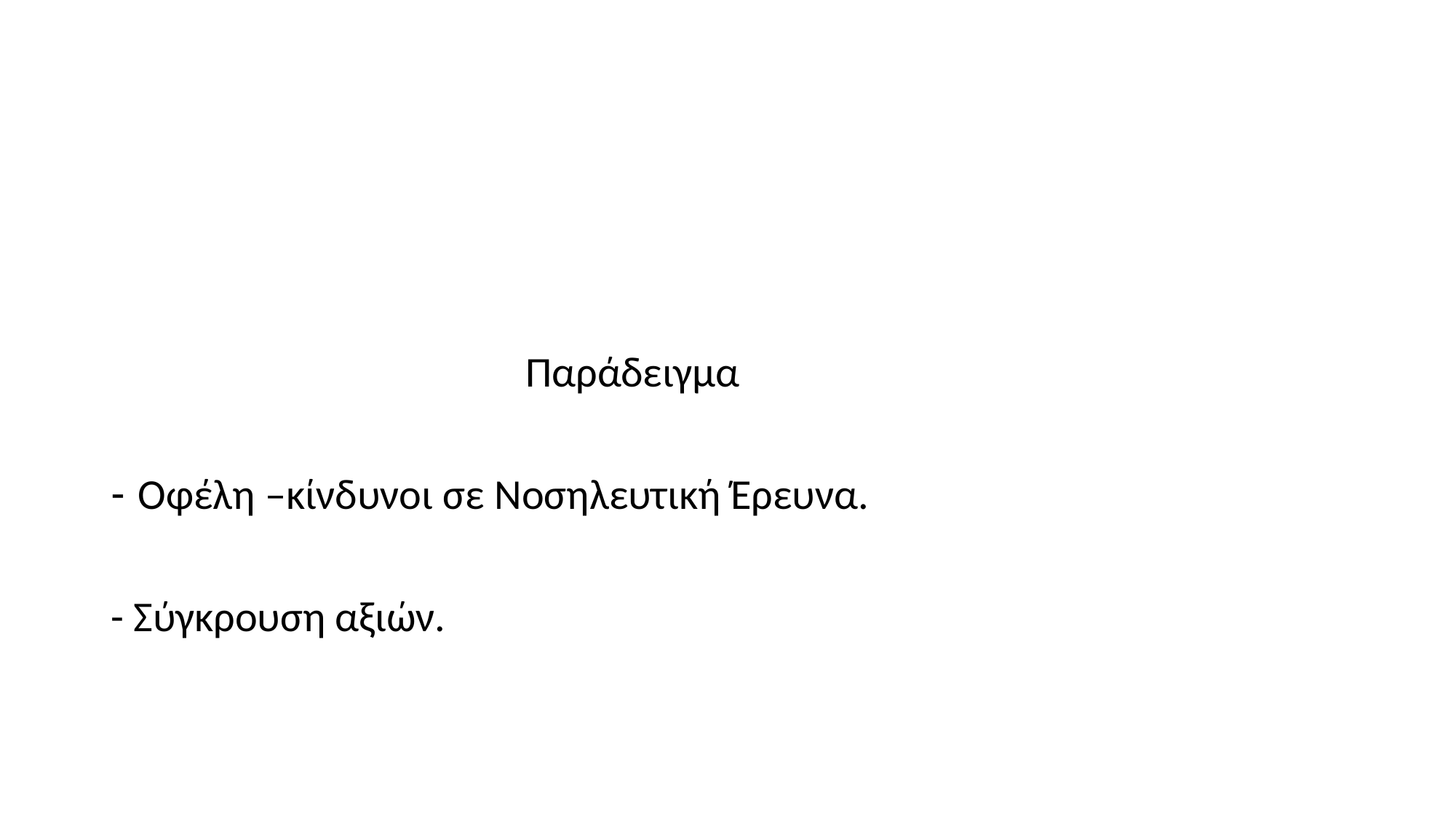

#

                                           Παράδειγμα

Οφέλη –κίνδυνοι σε Νοσηλευτική Έρευνα.

- Σύγκρουση αξιών.